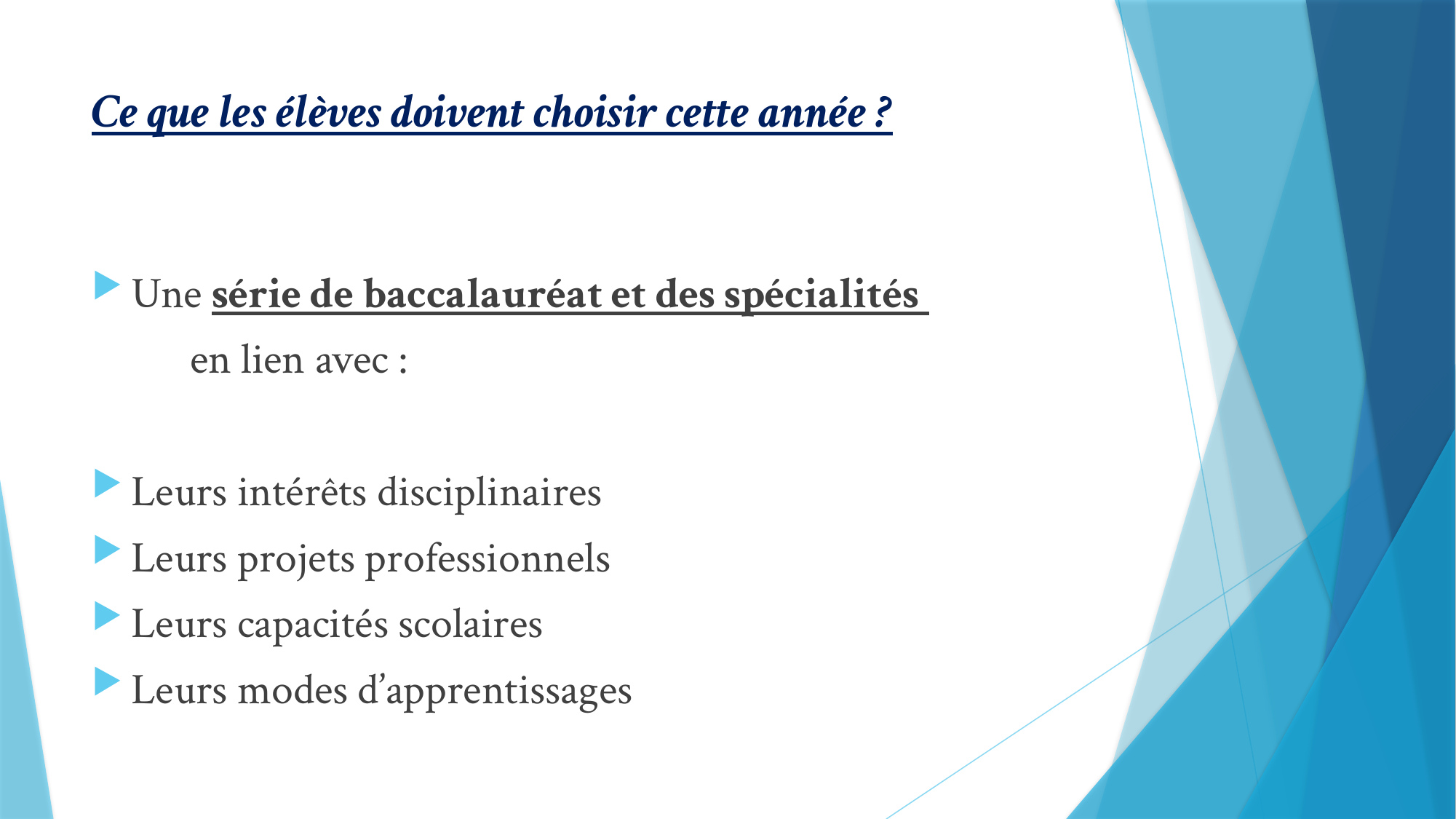

# Ce que les élèves doivent choisir cette année ?
Une série de baccalauréat et des spécialités
	en lien avec :

Leurs intérêts disciplinaires
Leurs projets professionnels
Leurs capacités scolaires
Leurs modes d’apprentissages